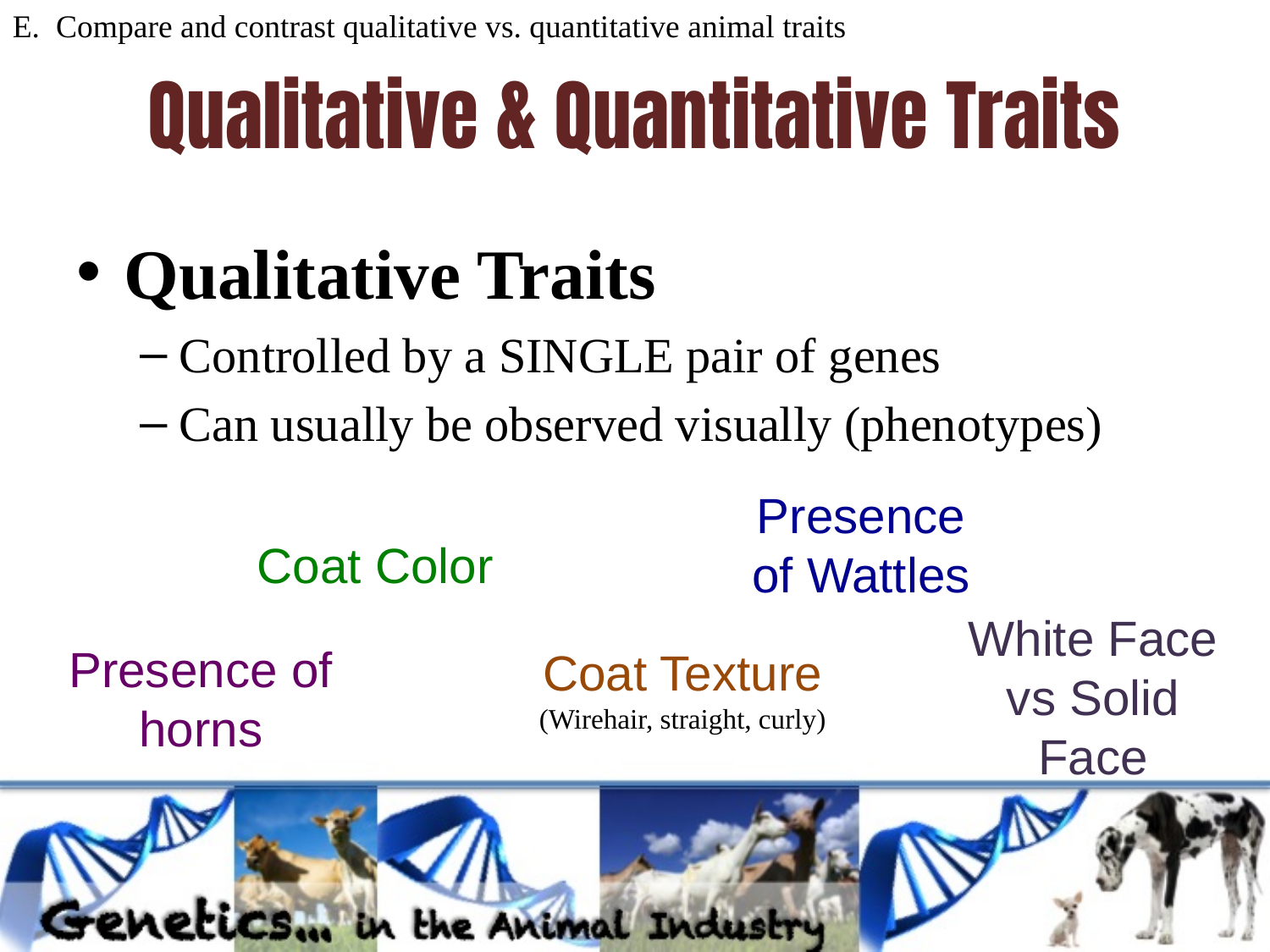

E.  Compare and contrast qualitative vs. quantitative animal traits
# Qualitative & Quantitative Traits
Qualitative Traits
Controlled by a SINGLE pair of genes
Can usually be observed visually (phenotypes)
Presence of Wattles
Coat Color
White Face vs Solid Face
Presence of horns
Coat Texture
(Wirehair, straight, curly)